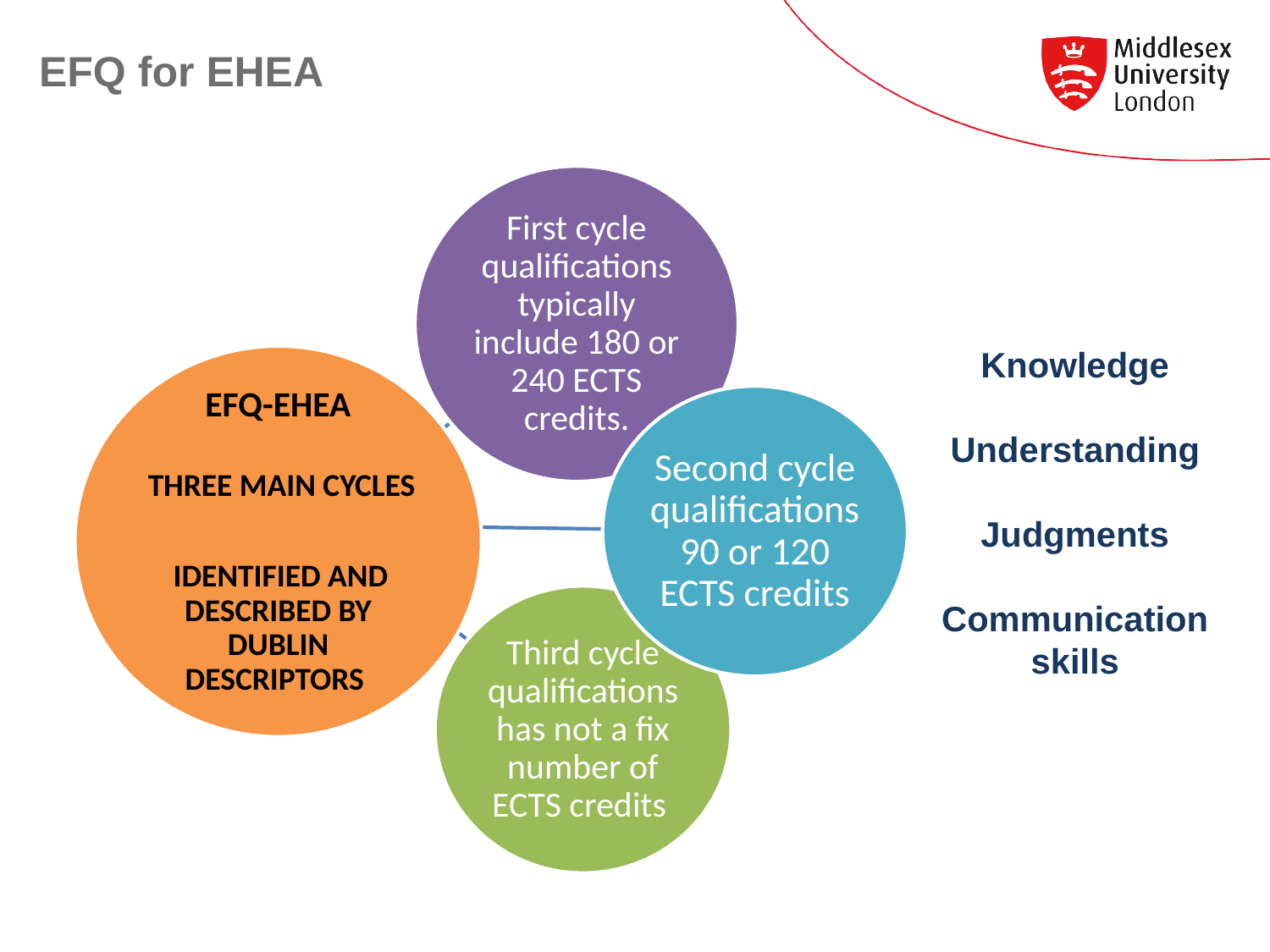

# EFQ for EHEA
Third cycle qualifications has not a fix number of ECTS credits
First cycle qualifications typically include 180 or 240 ECTS credits.
Second cycle qualifications 90 or 120 ECTS credits
EFQ-EHEA

 THREE MAIN CYCLES

 IDENTIFIED AND DESCRIBED BY DUBLIN DESCRIPTORS
Knowledge

Understanding

Judgments

Communication skills